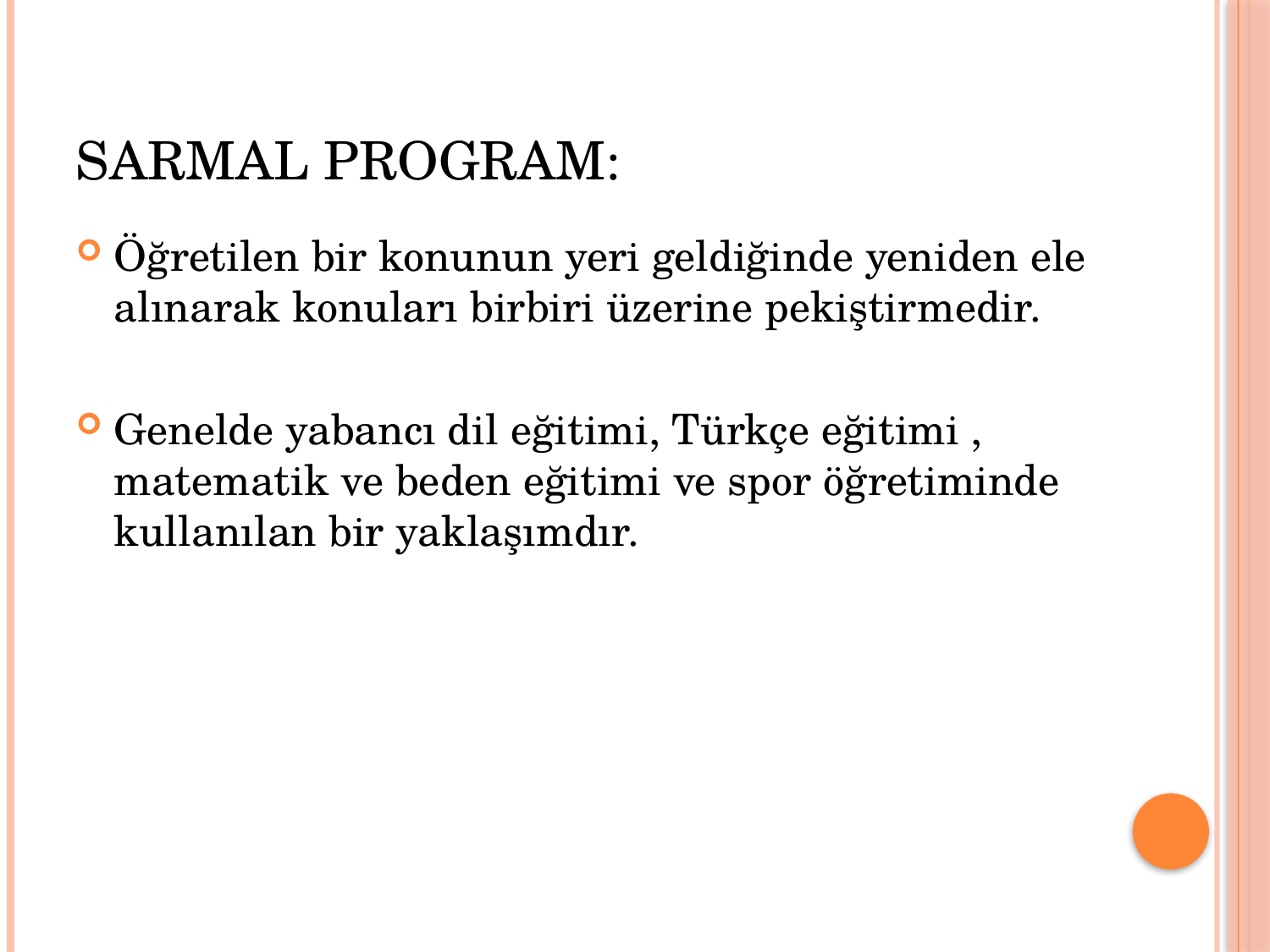

# Sarmal program:
Öğretilen bir konunun yeri geldiğinde yeniden ele alınarak konuları birbiri üzerine pekiştirmedir.

Genelde yabancı dil eğitimi, Türkçe eğitimi , matematik ve beden eğitimi ve spor öğretiminde kullanılan bir yaklaşımdır.